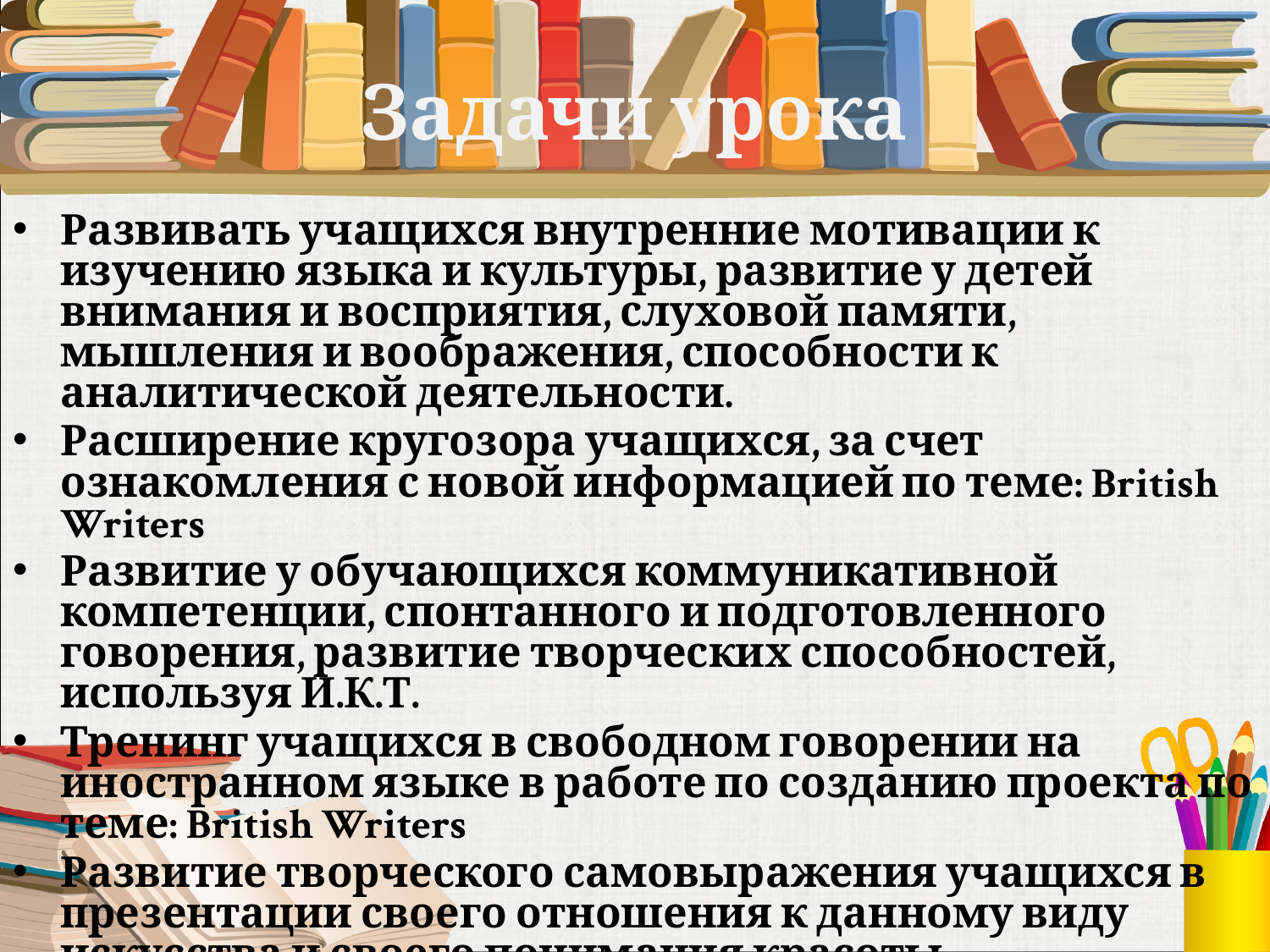

# Задачи урока
Развивать учащихся внутренние мотивации к изучению языка и культуры, развитие у детей внимания и восприятия, слуховой памяти, мышления и воображения, способности к аналитической деятельности.
Расширение кругозора учащихся, за счет ознакомления с новой информацией по теме: British Writers
Развитие у обучающихся коммуникативной компетенции, спонтанного и подготовленного говорения, развитие творческих способностей, используя И.К.Т.
Тренинг учащихся в свободном говорении на иностранном языке в работе по созданию проекта по теме: British Writers
Развитие творческого самовыражения учащихся в презентации своего отношения к данному виду искусства и своего понимания красоты